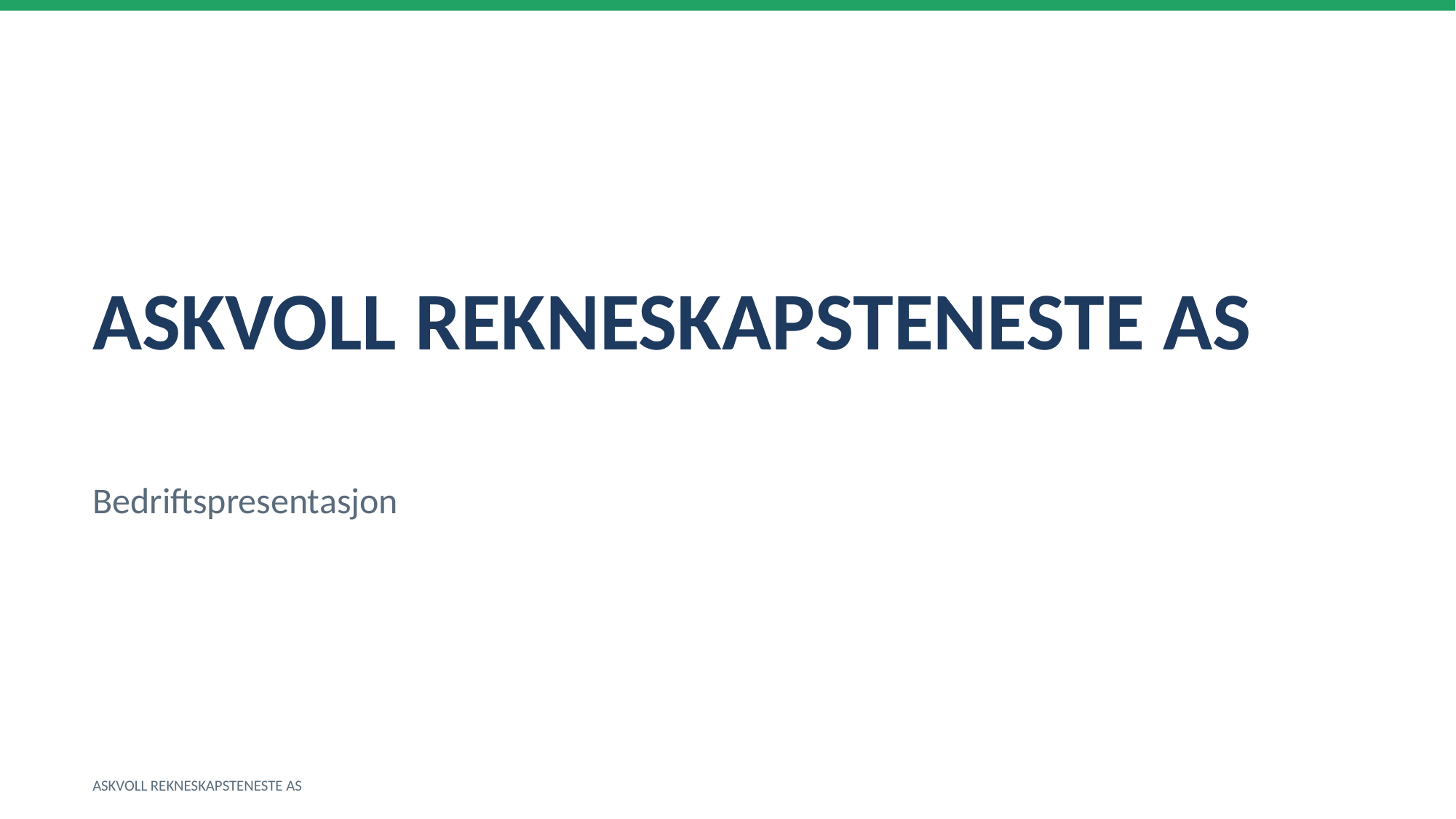

ASKVOLL REKNESKAPSTENESTE AS
Bedriftspresentasjon
ASKVOLL REKNESKAPSTENESTE AS